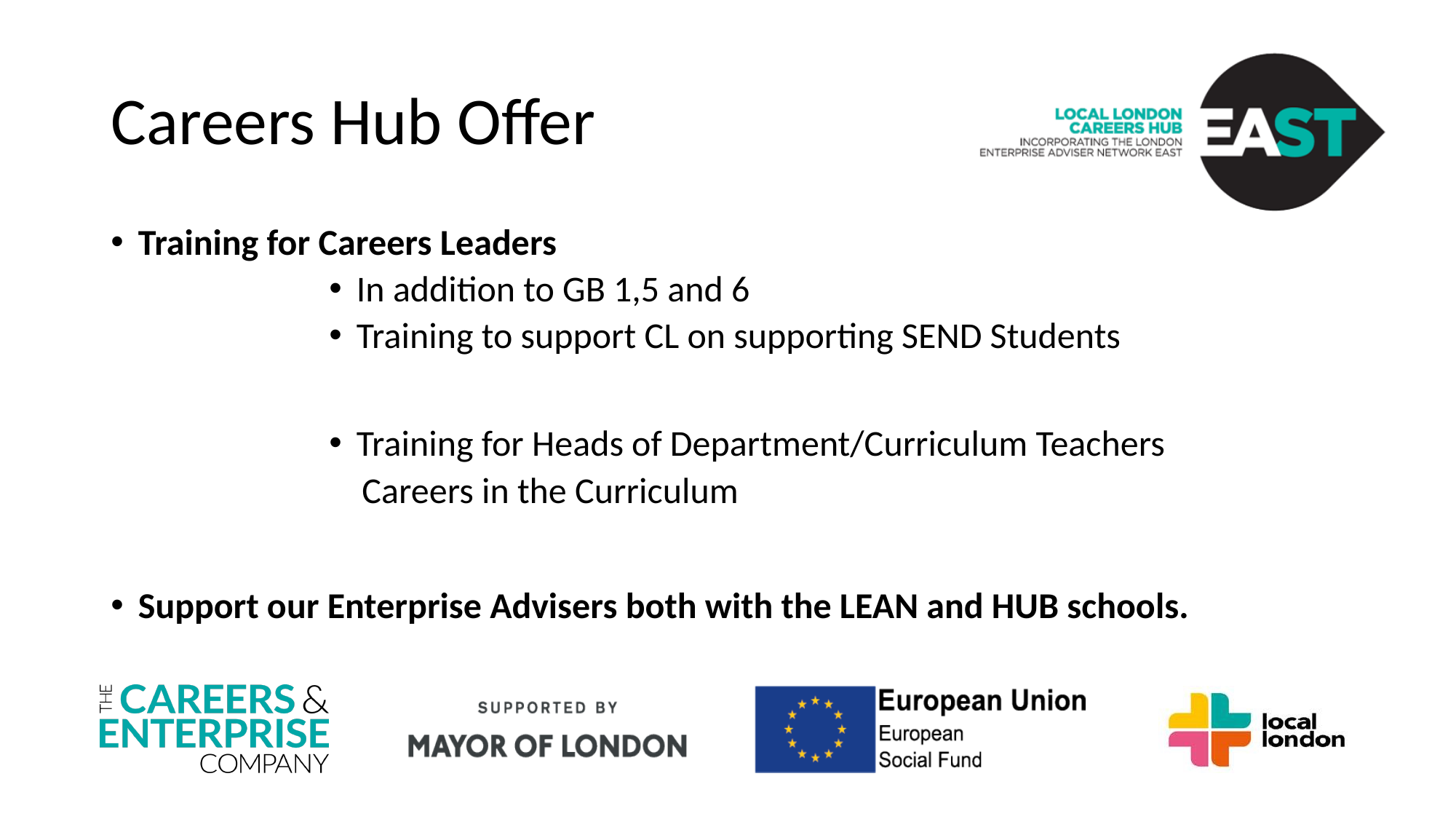

# Careers Hub Offer
Training for Careers Leaders
In addition to GB 1,5 and 6
Training to support CL on supporting SEND Students

Training for Heads of Department/Curriculum Teachers
    Careers in the Curriculum

Support our Enterprise Advisers both with the LEAN and HUB schools.